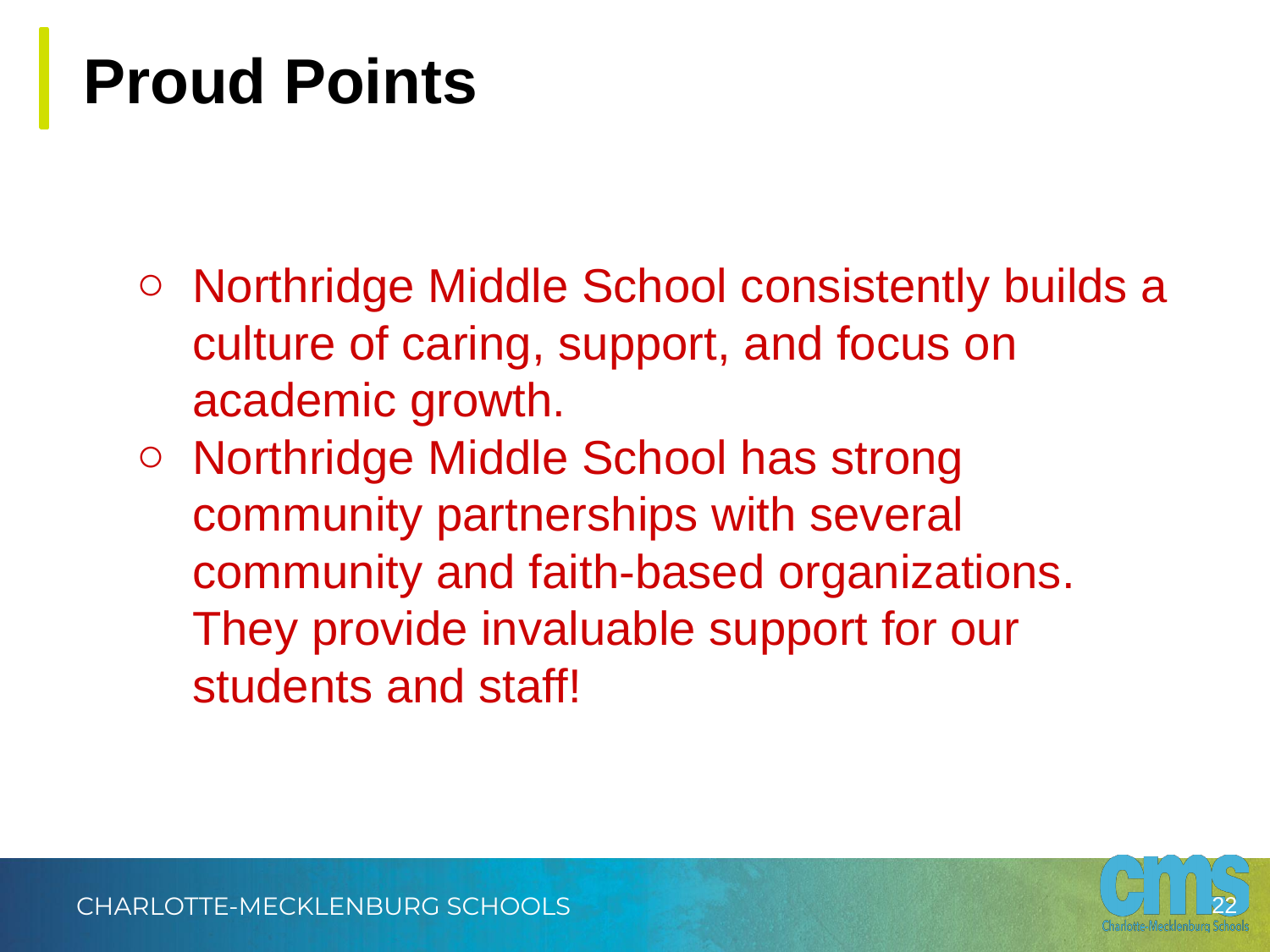

Proud Points
Northridge Middle School consistently builds a culture of caring, support, and focus on academic growth.
Northridge Middle School has strong community partnerships with several community and faith-based organizations. They provide invaluable support for our students and staff!

22